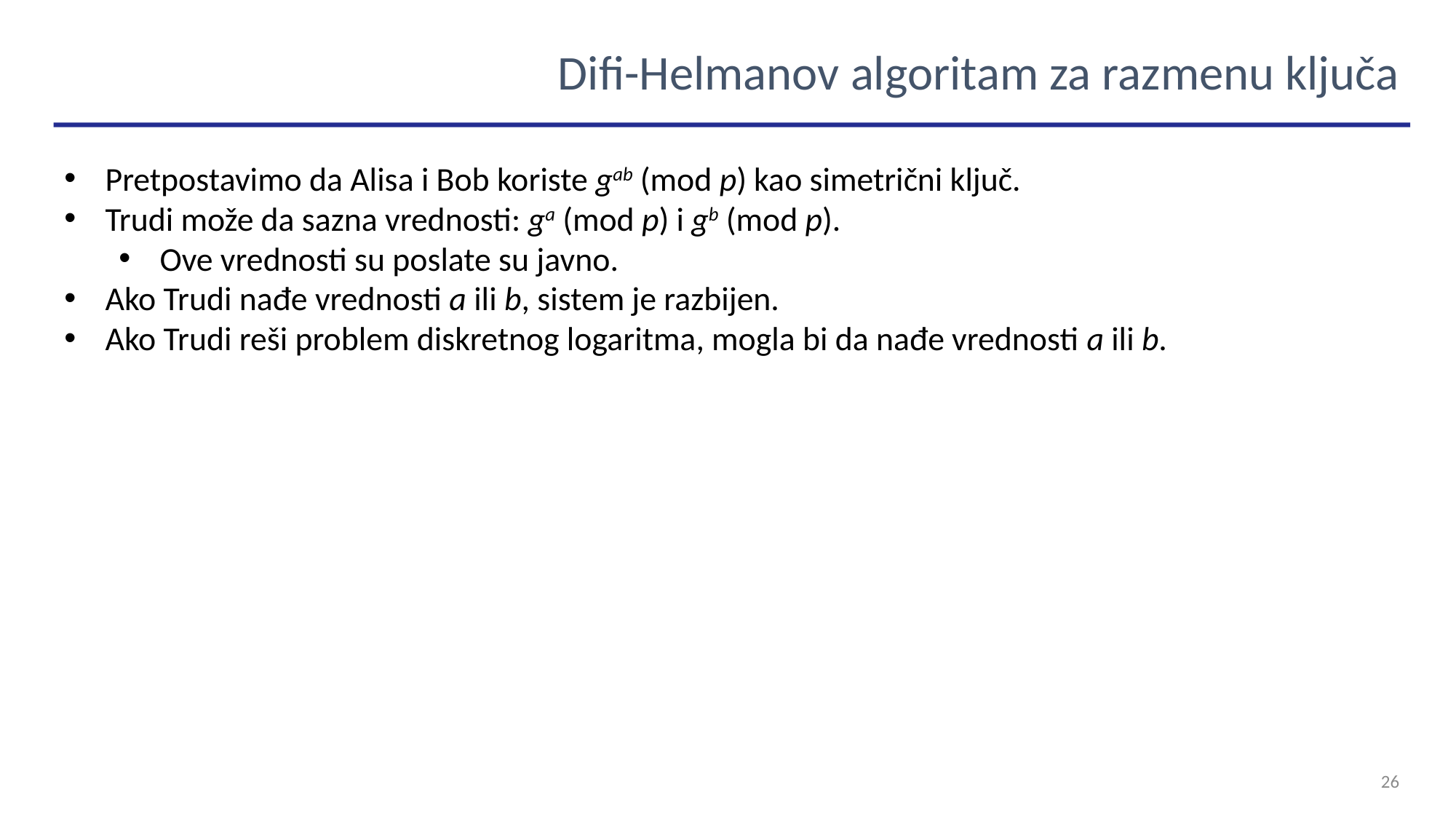

Difi-Helmanov algoritam za razmenu ključa

Pretpostavimo da Alisa i Bob koriste gab (mod p) kao simetrični ključ.
Trudi može da sazna vrednosti: ga (mod p) i gb (mod p).
Ove vrednosti su poslate su javno.
Ako Trudi nađe vrednosti a ili b, sistem je razbijen.
Ako Trudi reši problem diskretnog logaritma, mogla bi da nađe vrednosti a ili b.
26